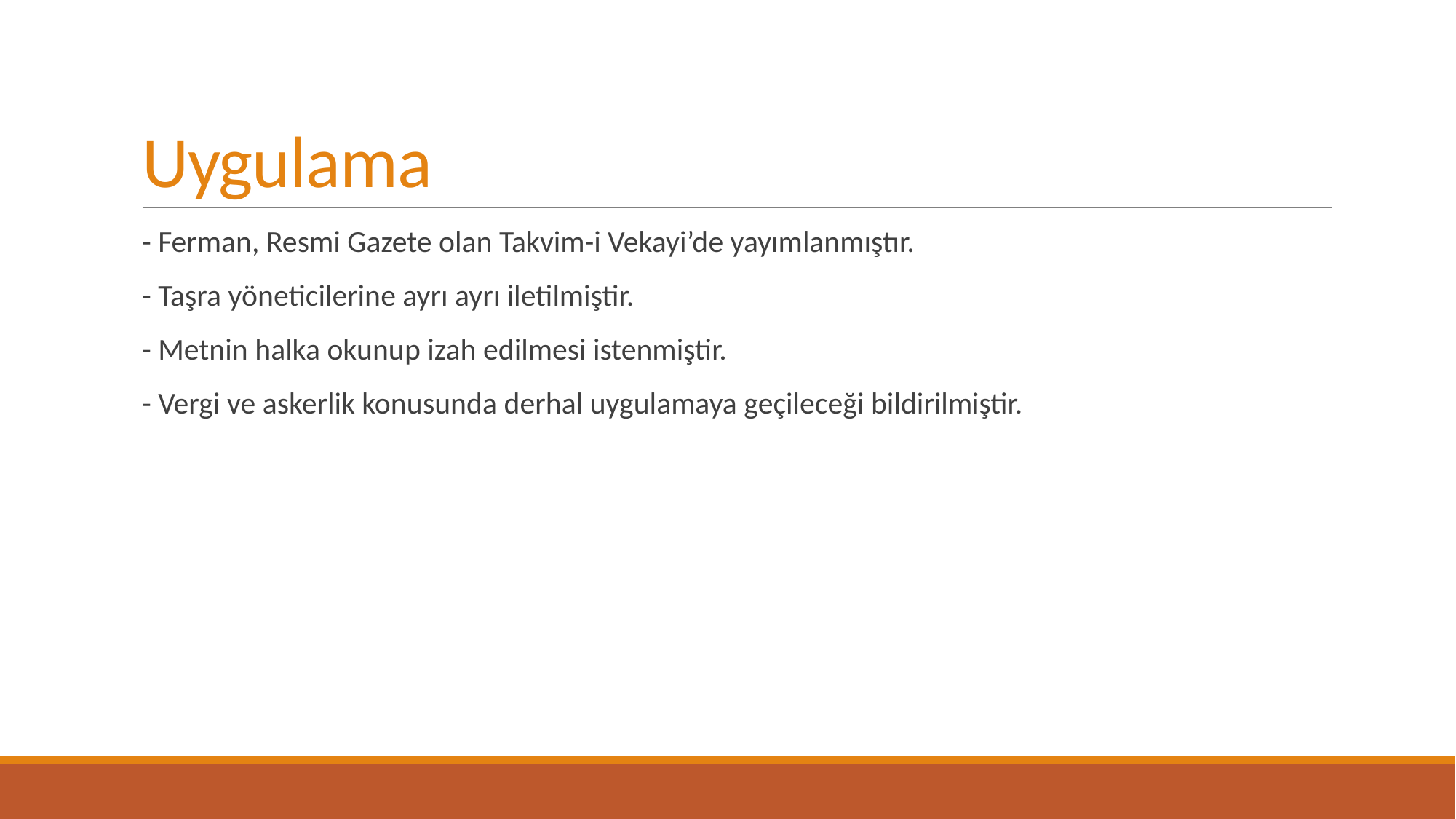

# Uygulama
- Ferman, Resmi Gazete olan Takvim-i Vekayi’de yayımlanmıştır.
- Taşra yöneticilerine ayrı ayrı iletilmiştir.
- Metnin halka okunup izah edilmesi istenmiştir.
- Vergi ve askerlik konusunda derhal uygulamaya geçileceği bildirilmiştir.